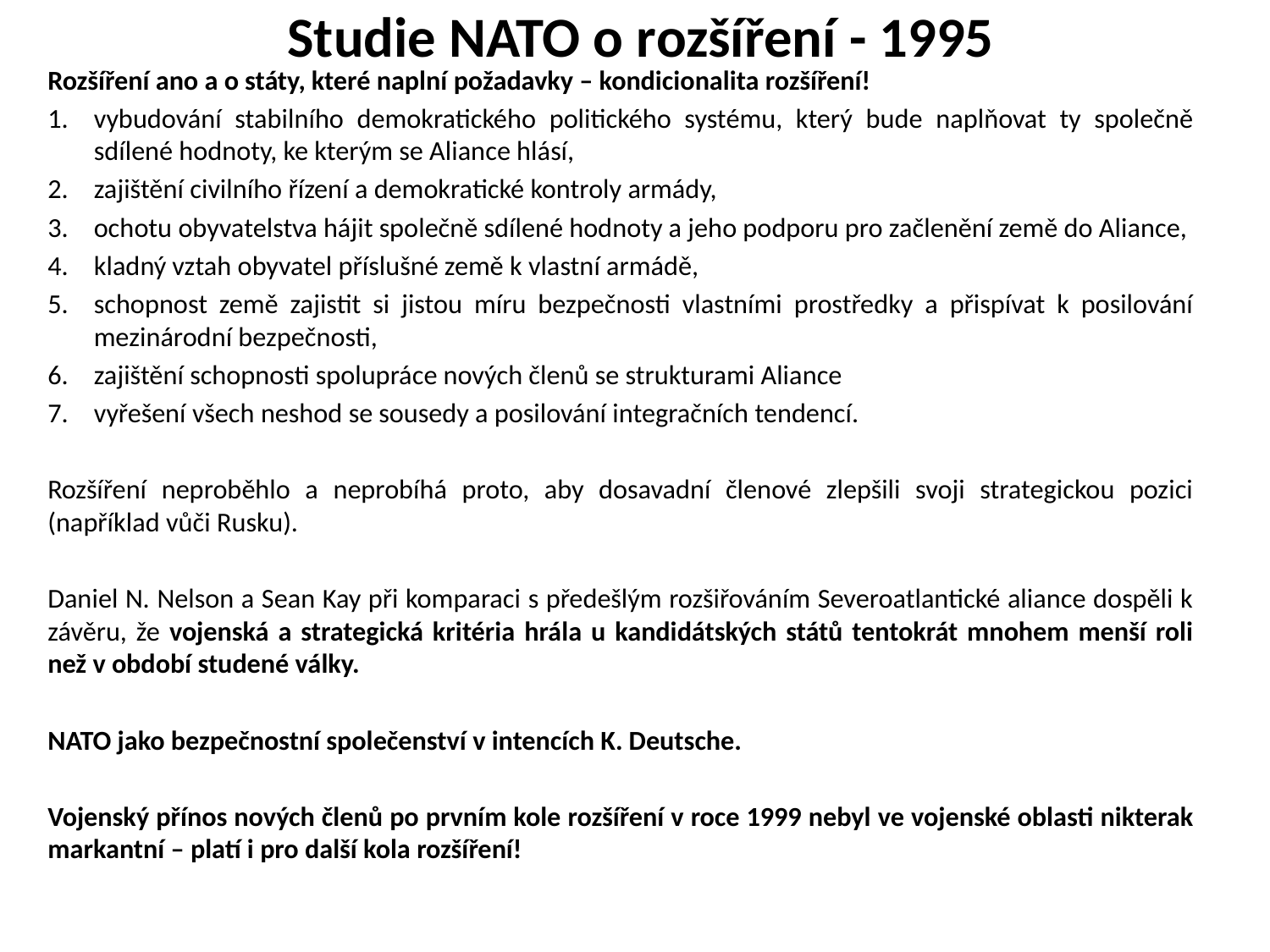

# Studie NATO o rozšíření - 1995
Rozšíření ano a o státy, které naplní požadavky – kondicionalita rozšíření!
vybudování stabilního demokratického politického systému, který bude naplňovat ty společně sdílené hodnoty, ke kterým se Aliance hlásí,
zajištění civilního řízení a demokratické kontroly armády,
ochotu obyvatelstva hájit společně sdílené hodnoty a jeho podporu pro začlenění země do Aliance,
kladný vztah obyvatel příslušné země k vlastní armádě,
schopnost země zajistit si jistou míru bezpečnosti vlastními prostředky a přispívat k posilování mezinárodní bezpečnosti,
zajištění schopnosti spolupráce nových členů se strukturami Aliance
vyřešení všech neshod se sousedy a posilování integračních tendencí.

Rozšíření neproběhlo a neprobíhá proto, aby dosavadní členové zlepšili svoji strategickou pozici (například vůči Rusku).

Daniel N. Nelson a Sean Kay při komparaci s předešlým rozšiřováním Severoatlantické aliance dospěli k závěru, že vojenská a strategická kritéria hrála u kandidátských států tentokrát mnohem menší roli než v období studené války.

NATO jako bezpečnostní společenství v intencích K. Deutsche.

Vojenský přínos nových členů po prvním kole rozšíření v roce 1999 nebyl ve vojenské oblasti nikterak markantní – platí i pro další kola rozšíření!